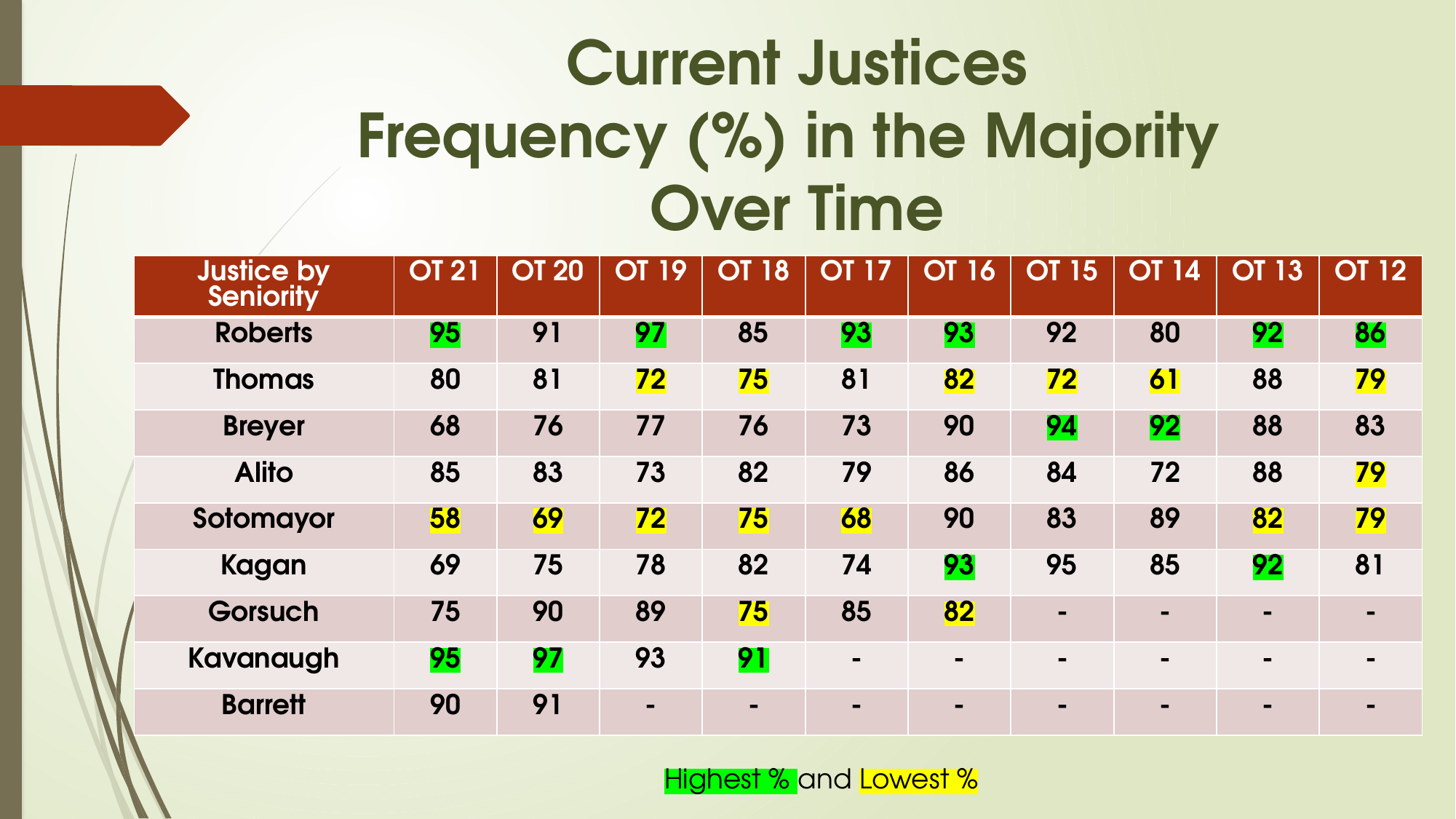

# Current Justices Frequency (%) in the Majority Over Time
| Justice by Seniority | OT 21 | OT 20 | OT 19 | OT 18 | OT 17 | OT 16 | OT 15 | OT 14 | OT 13 | OT 12 |
| --- | --- | --- | --- | --- | --- | --- | --- | --- | --- | --- |
| Roberts | 95 | 91 | 97 | 85 | 93 | 93 | 92 | 80 | 92 | 86 |
| Thomas | 80 | 81 | 72 | 75 | 81 | 82 | 72 | 61 | 88 | 79 |
| Breyer | 68 | 76 | 77 | 76 | 73 | 90 | 94 | 92 | 88 | 83 |
| Alito | 85 | 83 | 73 | 82 | 79 | 86 | 84 | 72 | 88 | 79 |
| Sotomayor | 58 | 69 | 72 | 75 | 68 | 90 | 83 | 89 | 82 | 79 |
| Kagan | 69 | 75 | 78 | 82 | 74 | 93 | 95 | 85 | 92 | 81 |
| Gorsuch | 75 | 90 | 89 | 75 | 85 | 82 | - | - | - | - |
| Kavanaugh | 95 | 97 | 93 | 91 | - | - | - | - | - | - |
| Barrett | 90 | 91 | - | - | - | - | - | - | - | - |
Highest % and Lowest %